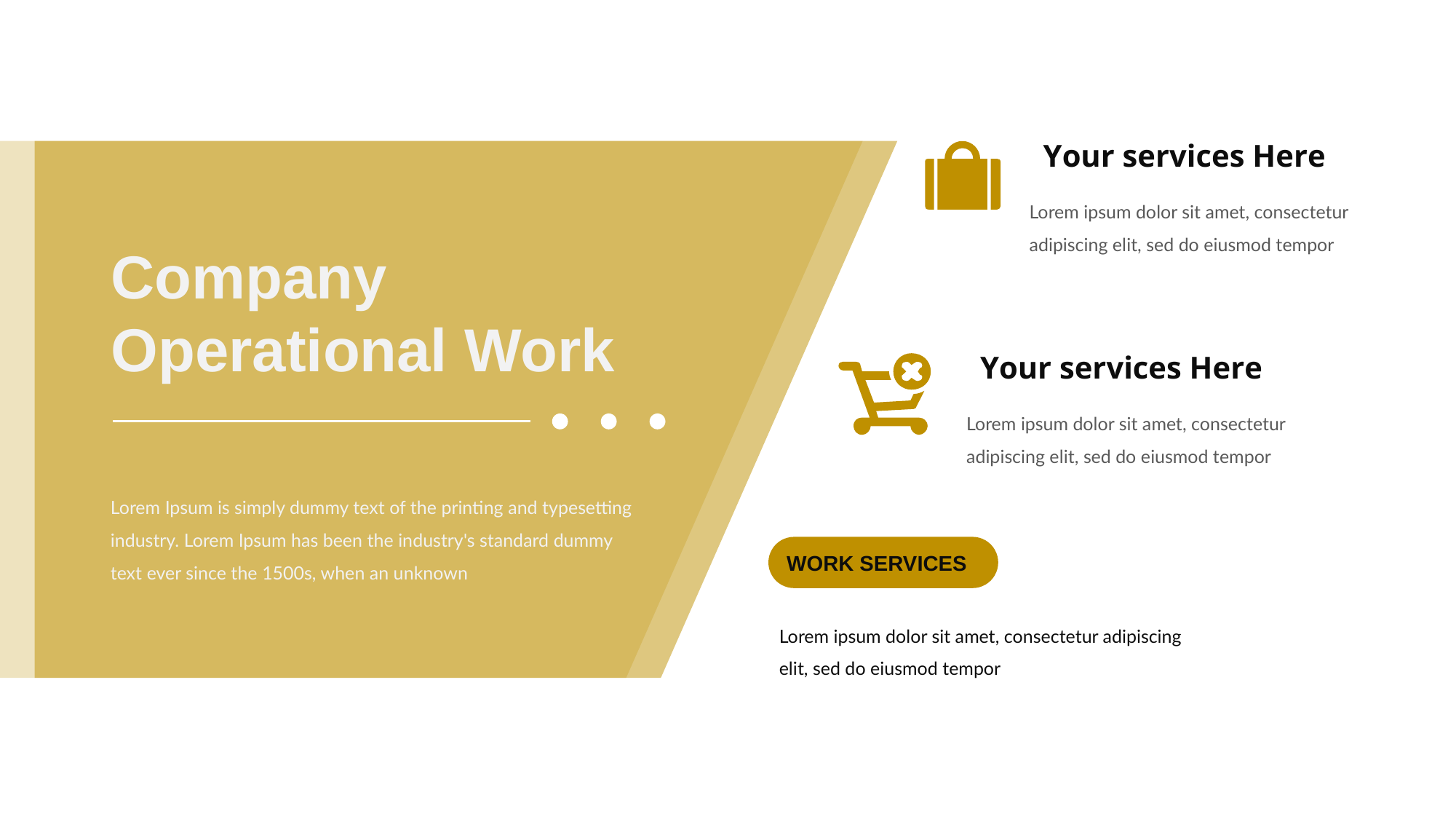

Your services Here

Lorem ipsum dolor sit amet, consectetur adipiscing elit, sed do eiusmod tempor

Company Operational Work

Lorem Ipsum is simply dummy text of the printing and typesetting industry. Lorem Ipsum has been the industry's standard dummy text ever since the 1500s, when an unknown
Your services Here

Lorem ipsum dolor sit amet, consectetur adipiscing elit, sed do eiusmod tempor
WORK SERVICES
Lorem ipsum dolor sit amet, consectetur adipiscing elit, sed do eiusmod tempor